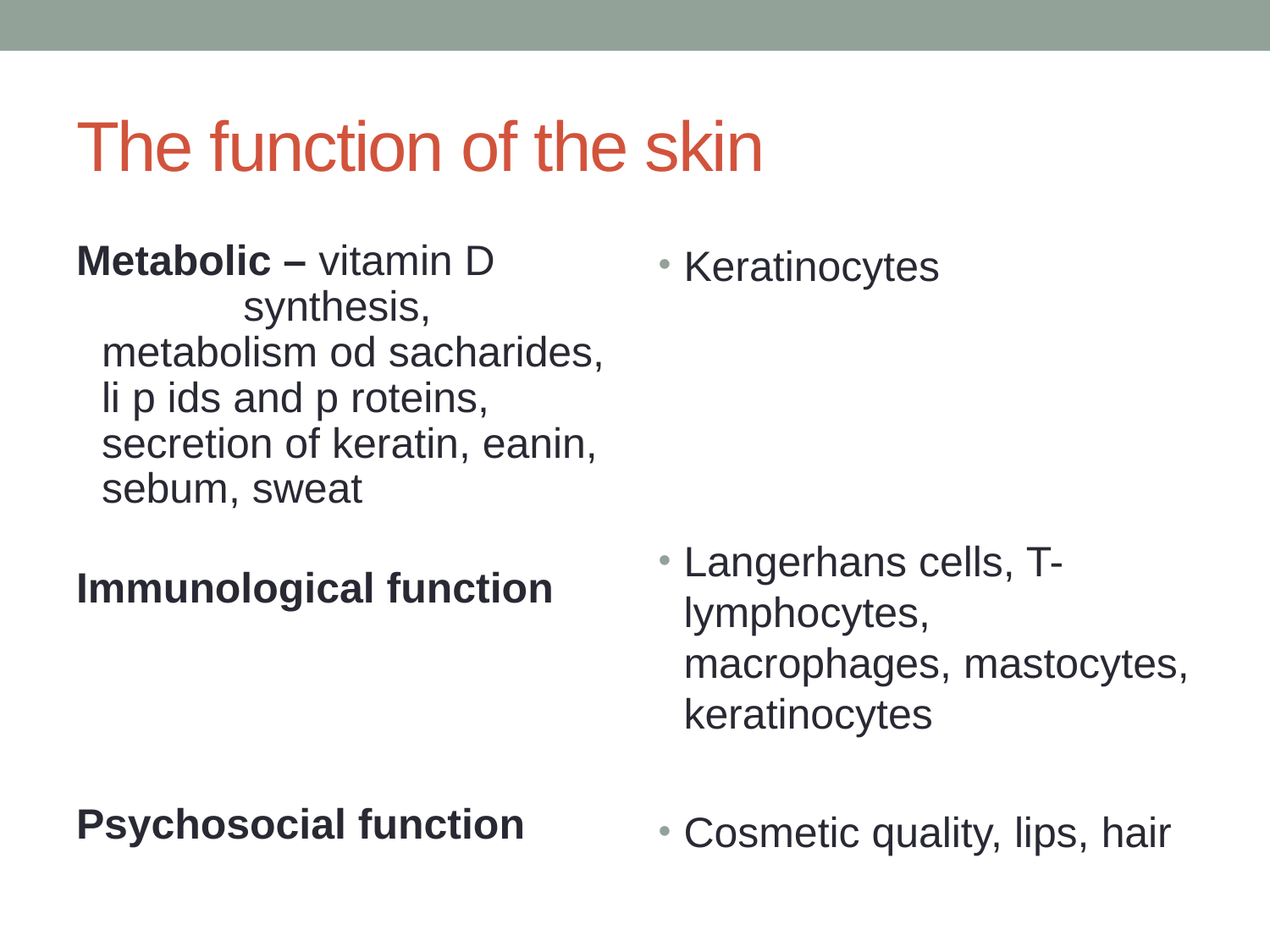

# The function of the skin
Metabolic – vitamin D                      synthesis, metabolism od sacharides, li p ids and p roteins, secretion of keratin, eanin, sebum, sweat

Immunological function

Psychosocial function
Keratinocytes

Langerhans cells, T-lymphocytes, macrophages, mastocytes, keratinocytes

Cosmetic quality, lips, hair